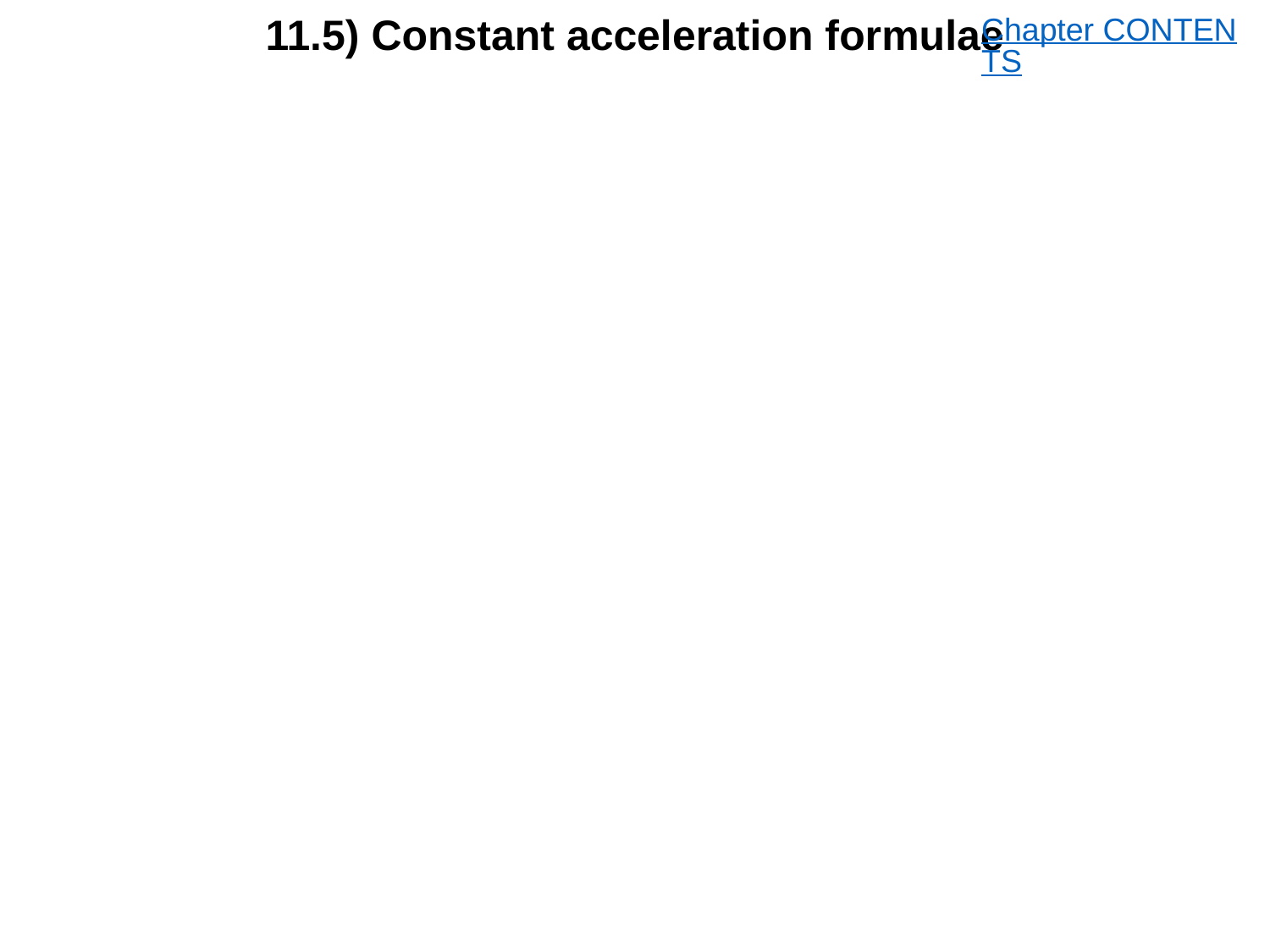

# 11.5) Constant acceleration formulae
Chapter CONTENTS